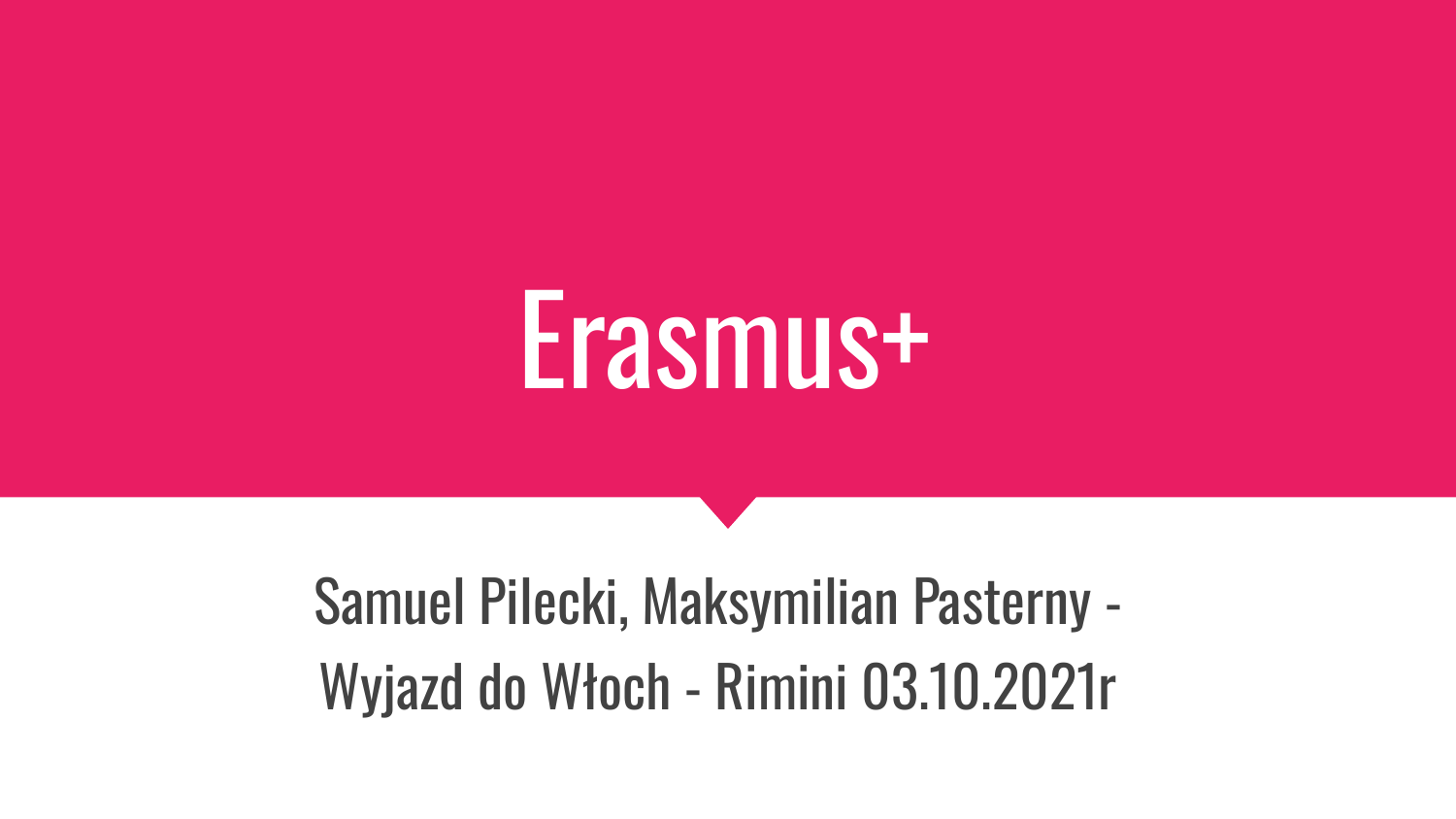

# Erasmus+
Samuel Pilecki, Maksymilian Pasterny -
Wyjazd do Włoch - Rimini 03.10.2021r